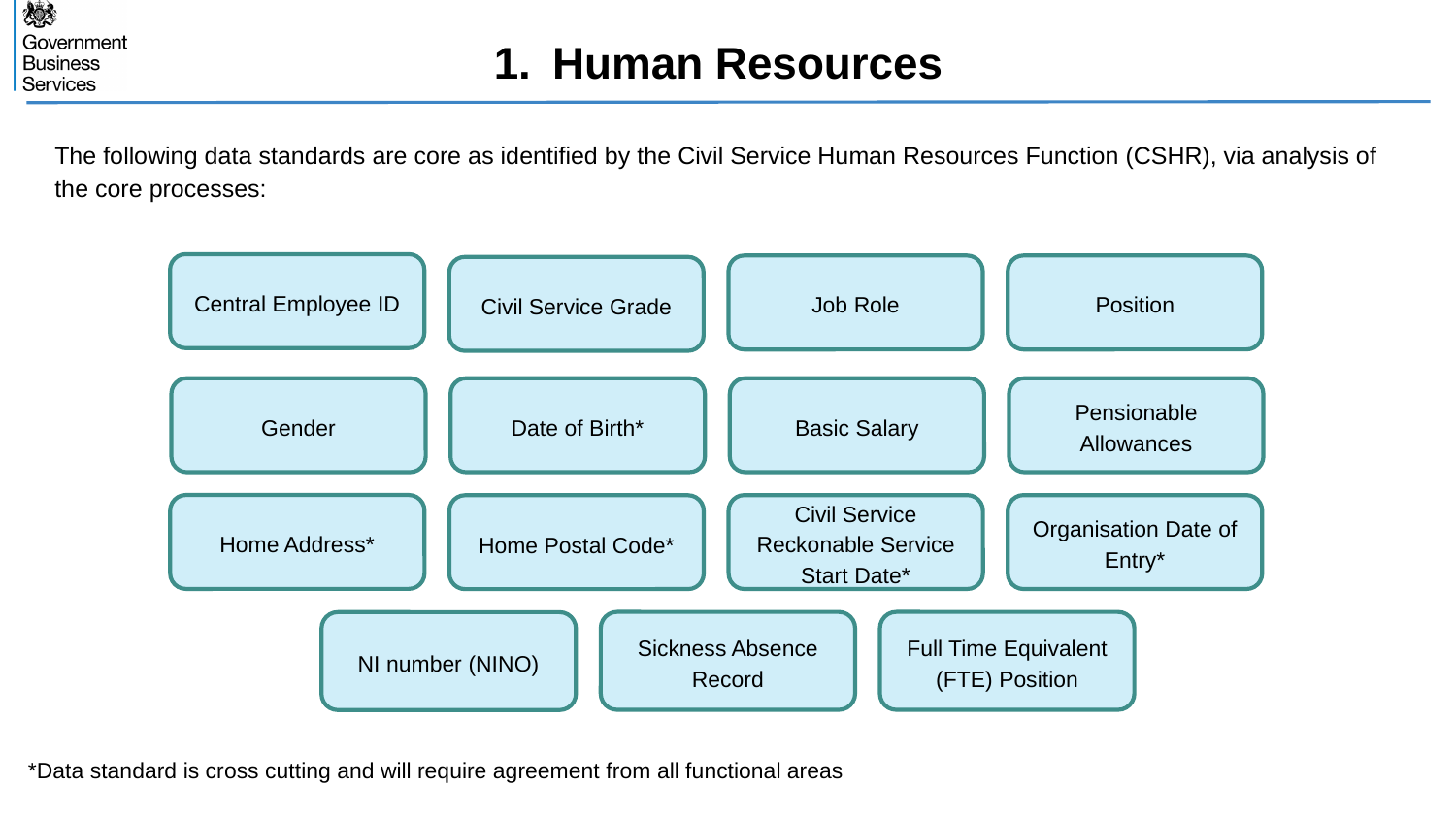

Human Resources
The following data standards are core as identified by the Civil Service Human Resources Function (CSHR), via analysis of the core processes:

Central Employee ID

Job Role
Position

Civil Service Grade

Date of Birth*
Basic Salary
Pensionable Allowances
Gender
Home Address*
Civil Service Reckonable Service Start Date*
Organisation Date of Entry*
Home Postal Code*
Sickness Absence Record
Full Time Equivalent (FTE) Position
NI number (NINO)
*Data standard is cross cutting and will require agreement from all functional areas